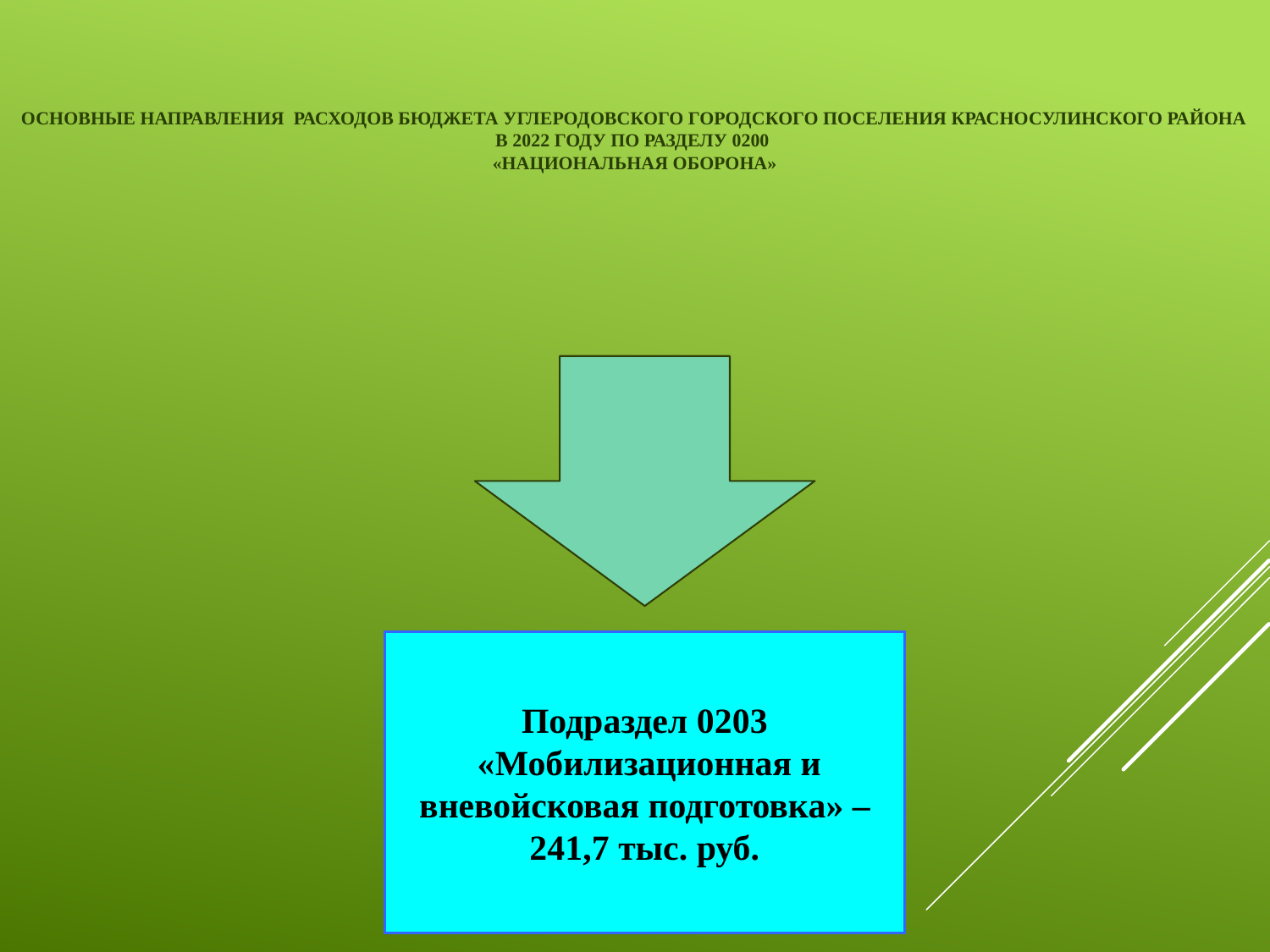

Основные направления  расходов бюджета УГЛЕРОДОВСКОГО ГОРОДСКОГО ПОСЕЛЕНИЯ КРАСНОСУЛИНСКОГО РАЙОНА в 2022 году по разделу 0200
«НАЦИОНАЛЬНАЯ ОБОРОНА»

Подраздел 0203
 «Мобилизационная и вневойсковая подготовка» – 241,7 тыс. руб.